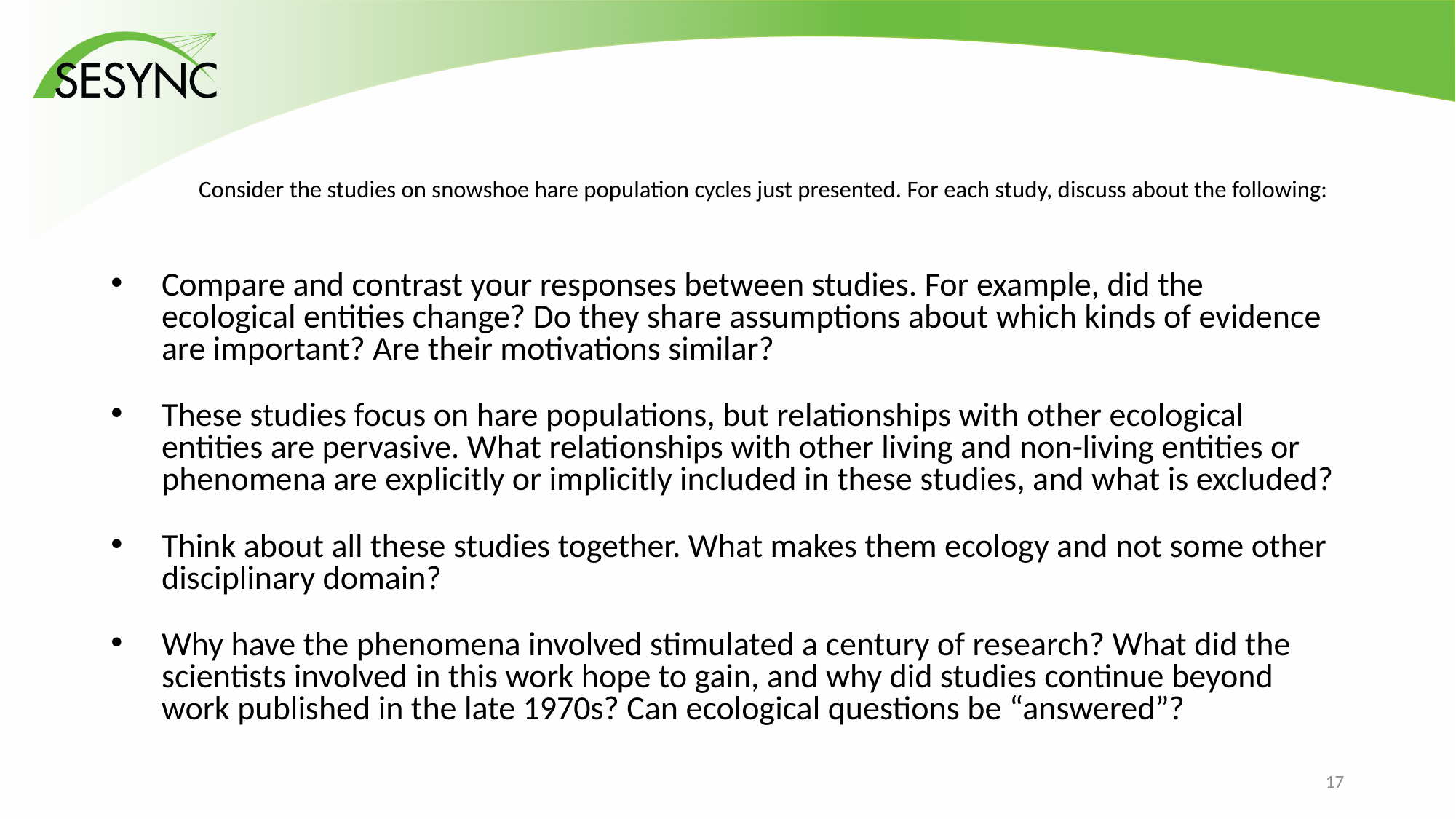

# Consider the studies on snowshoe hare population cycles just presented. For each study, discuss about the following:

Compare and contrast your responses between studies. For example, did the ecological entities change? Do they share assumptions about which kinds of evidence are important? Are their motivations similar?

These studies focus on hare populations, but relationships with other ecological entities are pervasive. What relationships with other living and non-living entities or phenomena are explicitly or implicitly included in these studies, and what is excluded?

Think about all these studies together. What makes them ecology and not some other disciplinary domain?

Why have the phenomena involved stimulated a century of research? What did the scientists involved in this work hope to gain, and why did studies continue beyond work published in the late 1970s? Can ecological questions be “answered”?
17